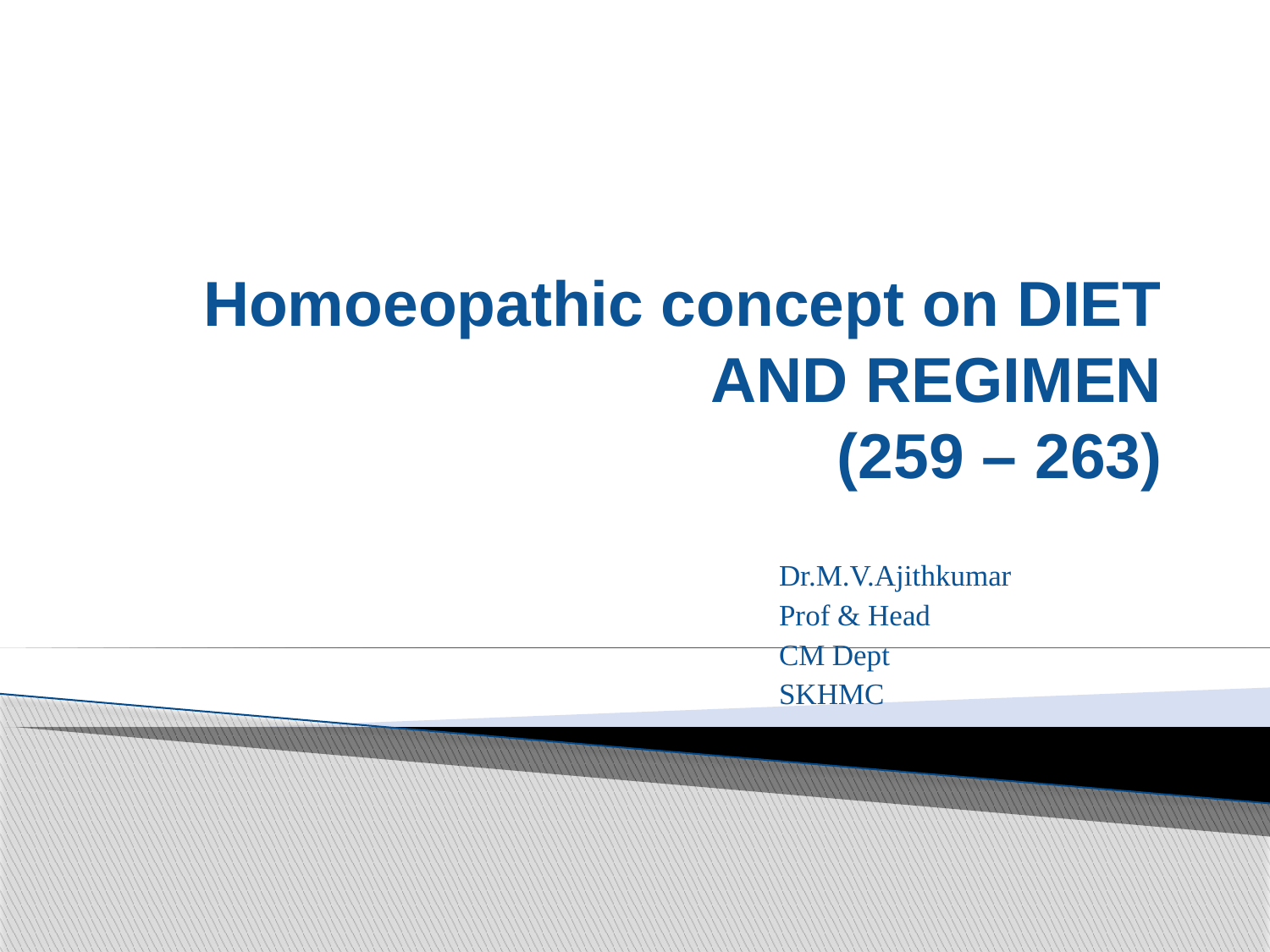

# Homoeopathic concept on DIET AND REGIMEN (259 – 263)
Dr.M.V.Ajithkumar
Prof & Head
CM Dept
SKHMC